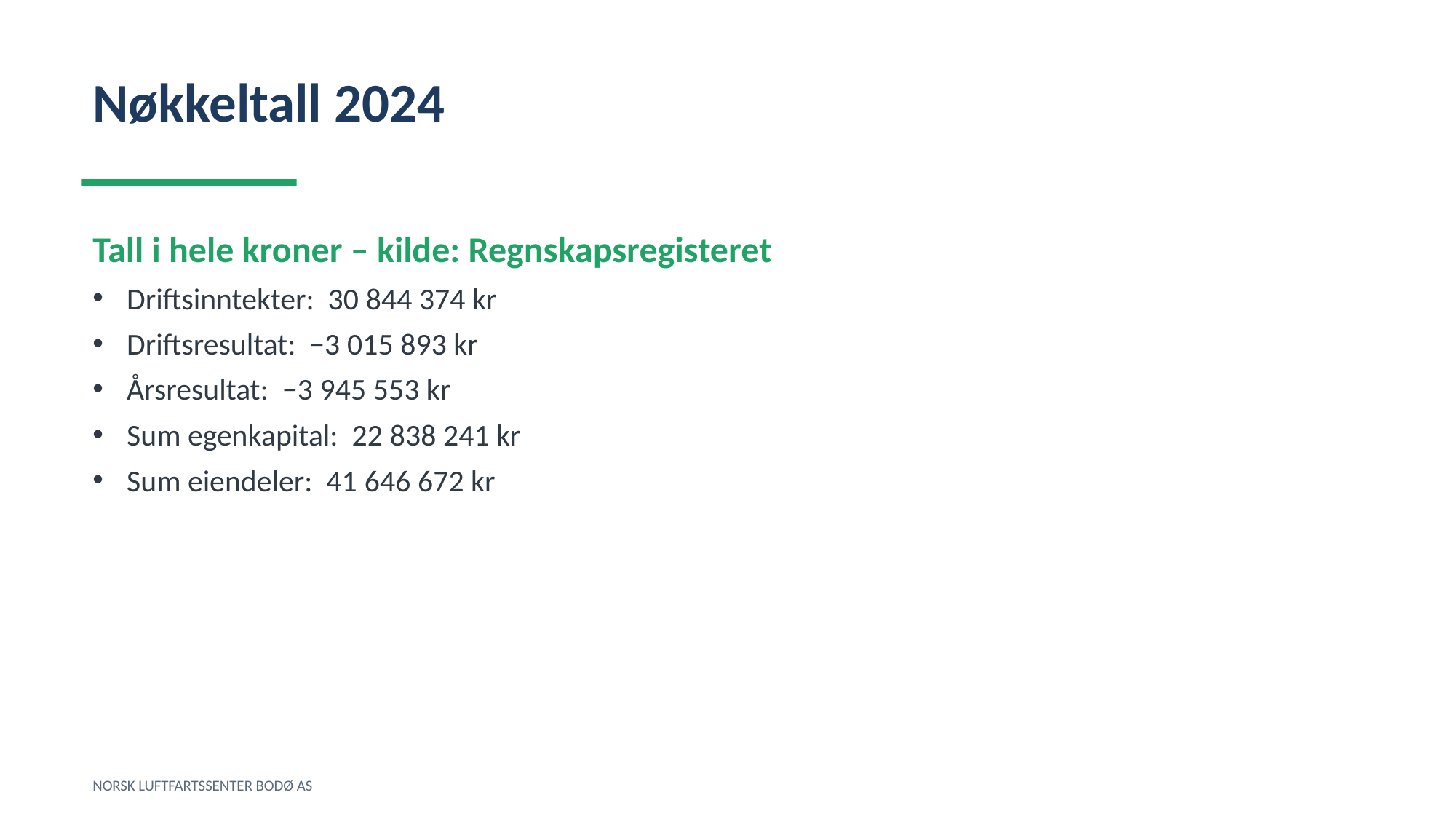

Nøkkeltall 2024

Tall i hele kroner – kilde: Regnskapsregisteret
Driftsinntekter:  30 844 374 kr
Driftsresultat:  −3 015 893 kr
Årsresultat:  −3 945 553 kr
Sum egenkapital:  22 838 241 kr
Sum eiendeler:  41 646 672 kr
NORSK LUFTFARTSSENTER BODØ AS